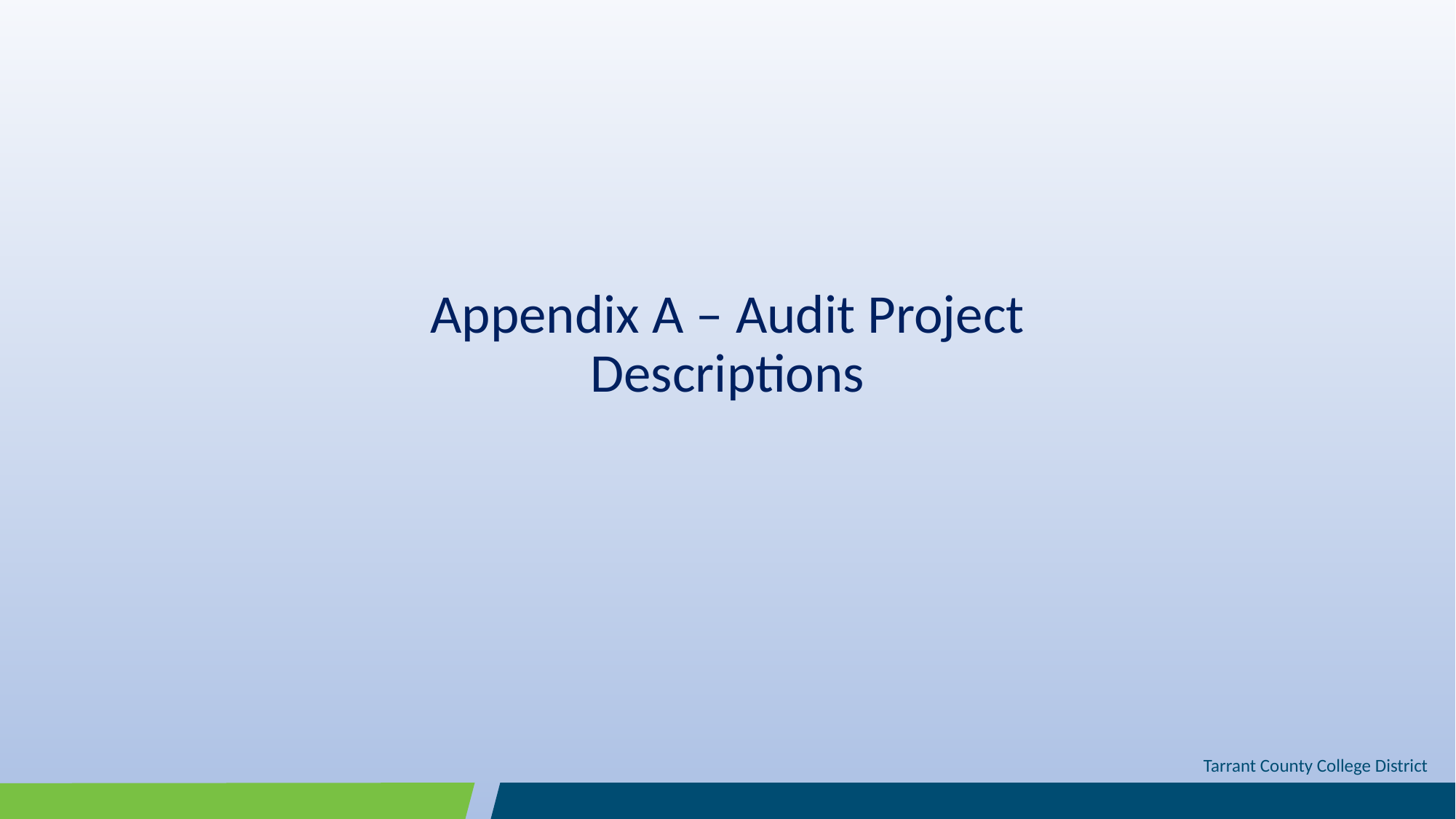

# Appendix A – Audit Project Descriptions